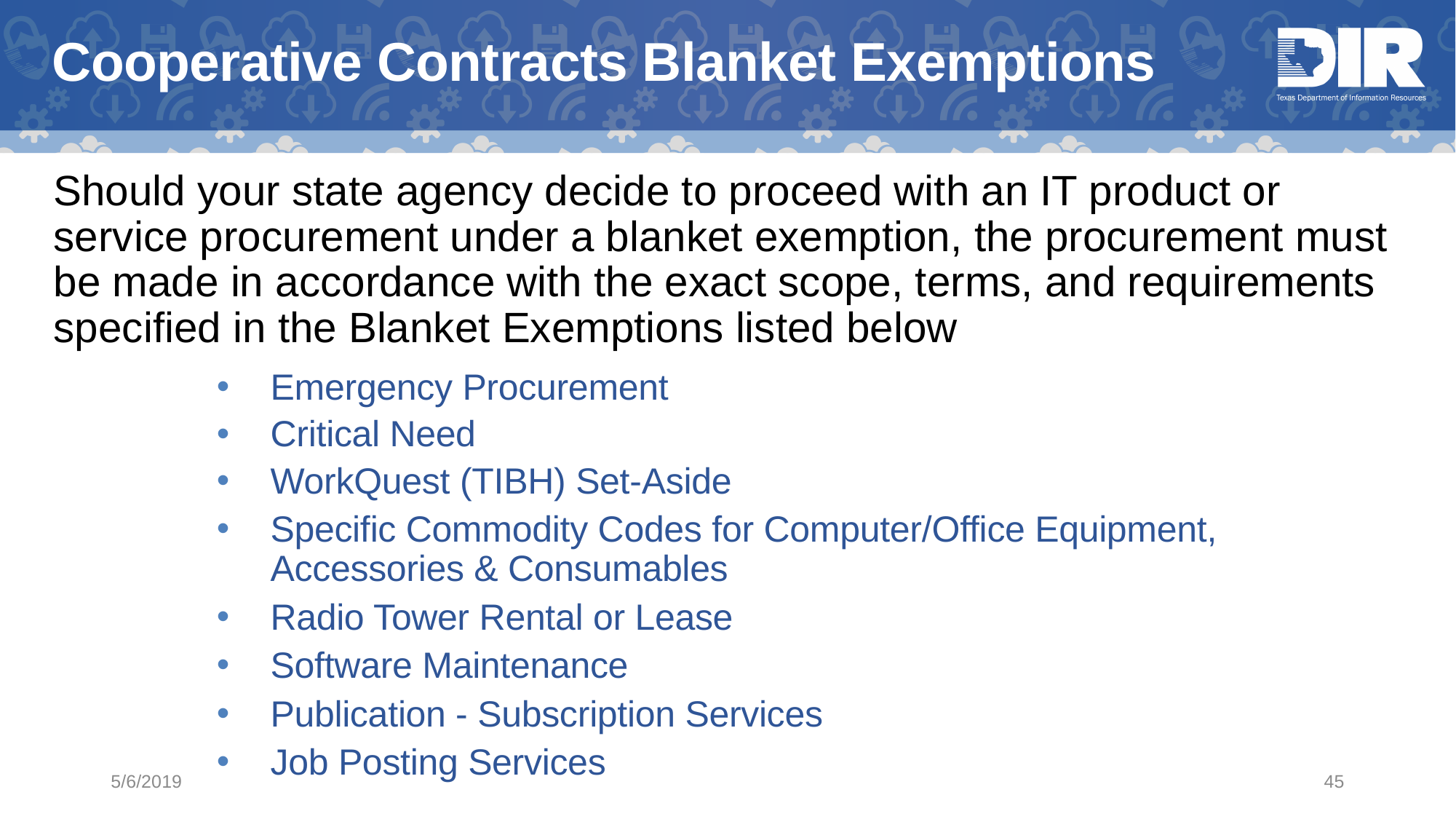

# Cooperative Contracts Blanket Exemptions
Should your state agency decide to proceed with an IT product or service procurement under a blanket exemption, the procurement must be made in accordance with the exact scope, terms, and requirements specified in the Blanket Exemptions listed below
Emergency Procurement
Critical Need
WorkQuest (TIBH) Set-Aside
Specific Commodity Codes for Computer/Office Equipment, Accessories & Consumables
Radio Tower Rental or Lease
Software Maintenance
Publication - Subscription Services
Job Posting Services
5/6/2019
45